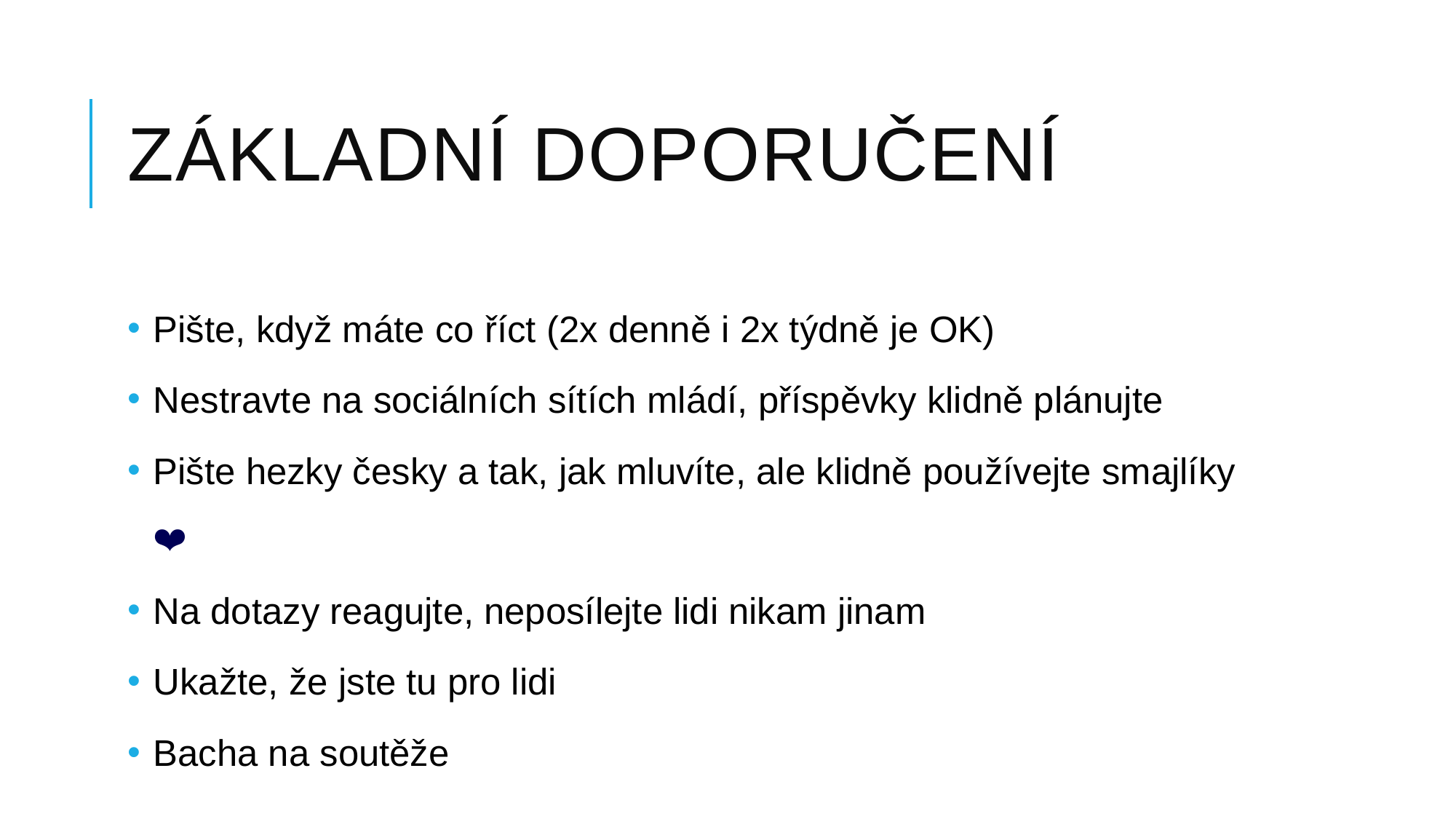

# Základní doporučení
Pište, když máte co říct (2x denně i 2x týdně je OK)
Nestravte na sociálních sítích mládí, příspěvky klidně plánujte
Pište hezky česky a tak, jak mluvíte, ale klidně používejte smajlíky ❤️
Na dotazy reagujte, neposílejte lidi nikam jinam
Ukažte, že jste tu pro lidi
Bacha na soutěže